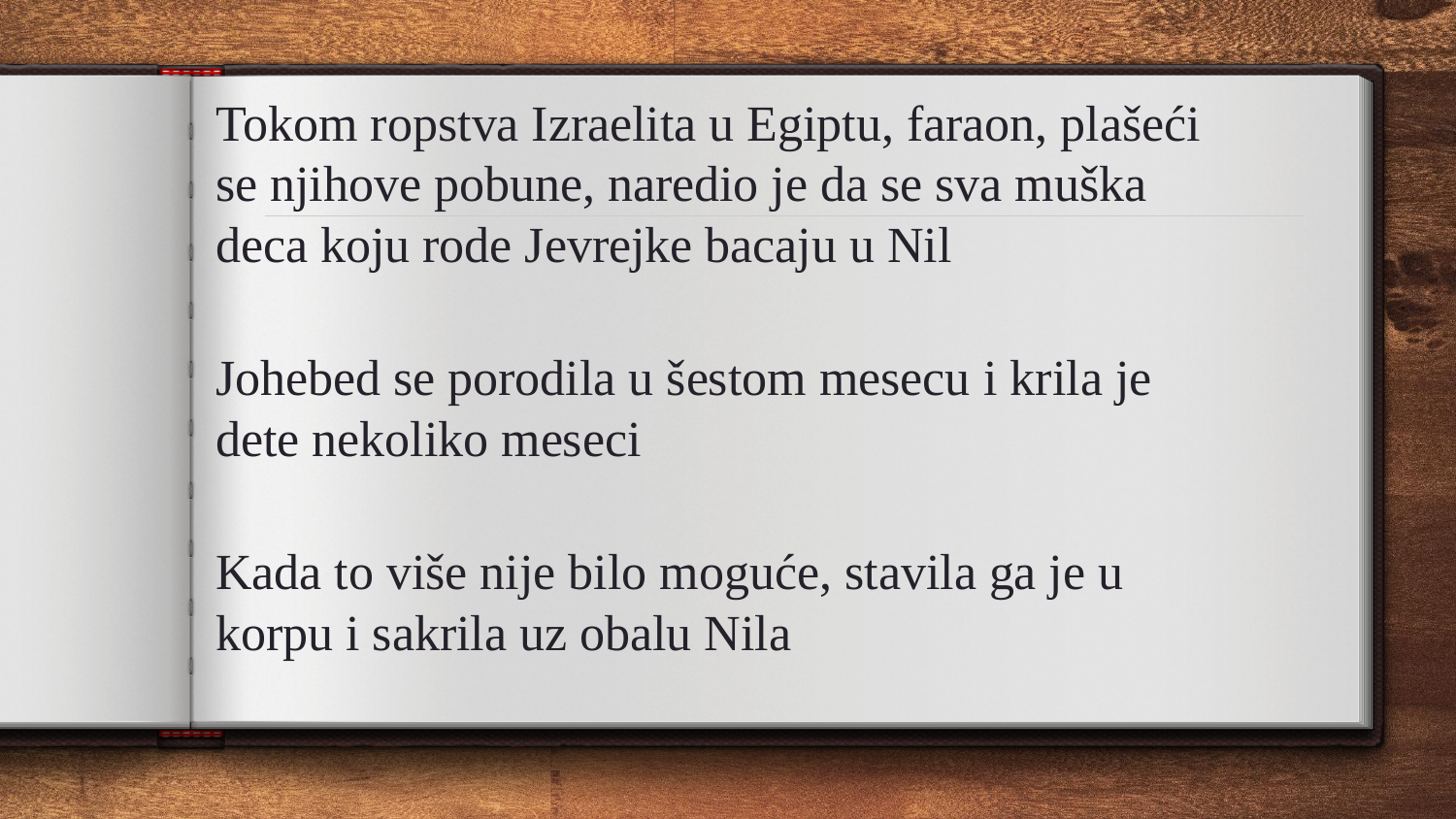

Tokom ropstva Izraelita u Egiptu, faraon, plašeći se njihove pobune, naredio je da se sva muška deca koju rode Jevrejke bacaju u Nil
Johebed se porodila u šestom mesecu i krila je dete nekoliko meseci
Kada to više nije bilo moguće, stavila ga je u korpu i sakrila uz obalu Nila